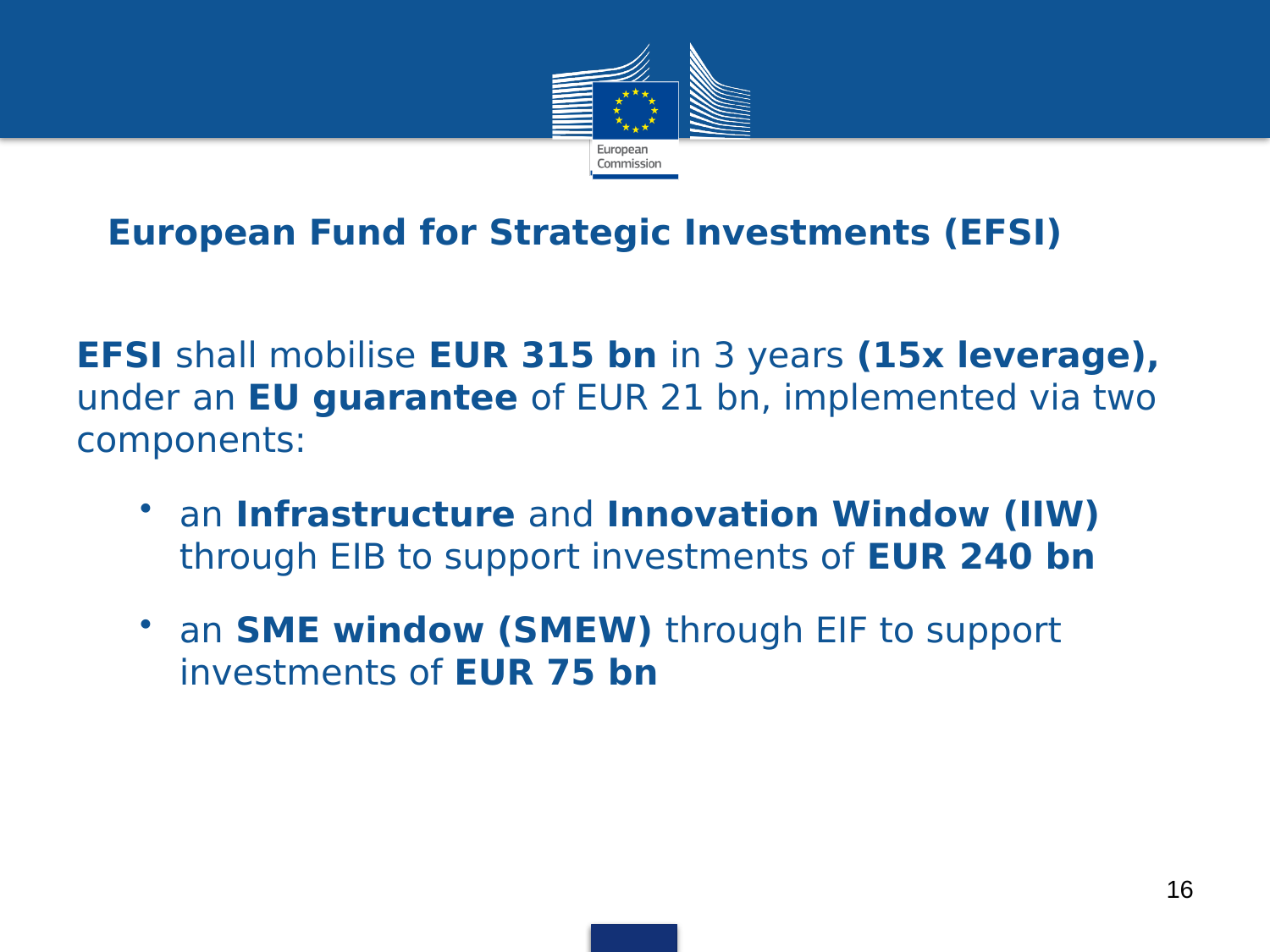

# European Fund for Strategic Investments (EFSI)
EFSI shall mobilise EUR 315 bn in 3 years (15x leverage), under an EU guarantee of EUR 21 bn, implemented via two components:
an Infrastructure and Innovation Window (IIW) through EIB to support investments of EUR 240 bn
an SME window (SMEW) through EIF to support investments of EUR 75 bn

16